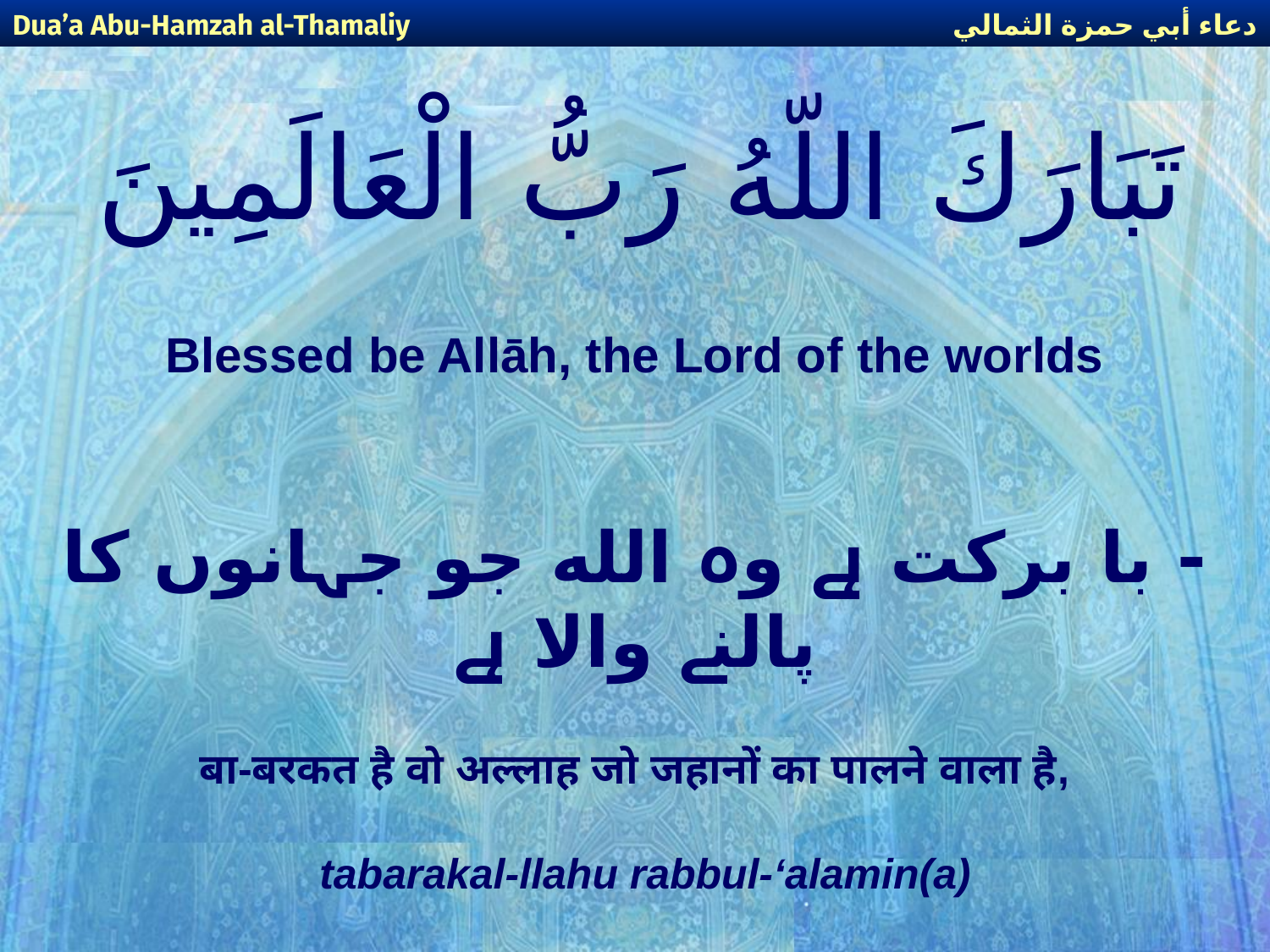

دعاء أبي حمزة الثمالي
Dua’a Abu-Hamzah al-Thamaliy
# تَبَارَكَ اللّهُ رَبُّ الْعَالَمِينَ
Blessed be Allāh, the Lord of the worlds
- با برکت ہے وہ الله جو جہانوں کا پالنے والا ہے
बा-बरकत है वो अल्लाह जो जहानों का पालने वाला है,
tabarakal-llahu rabbul-‘alamin(a)